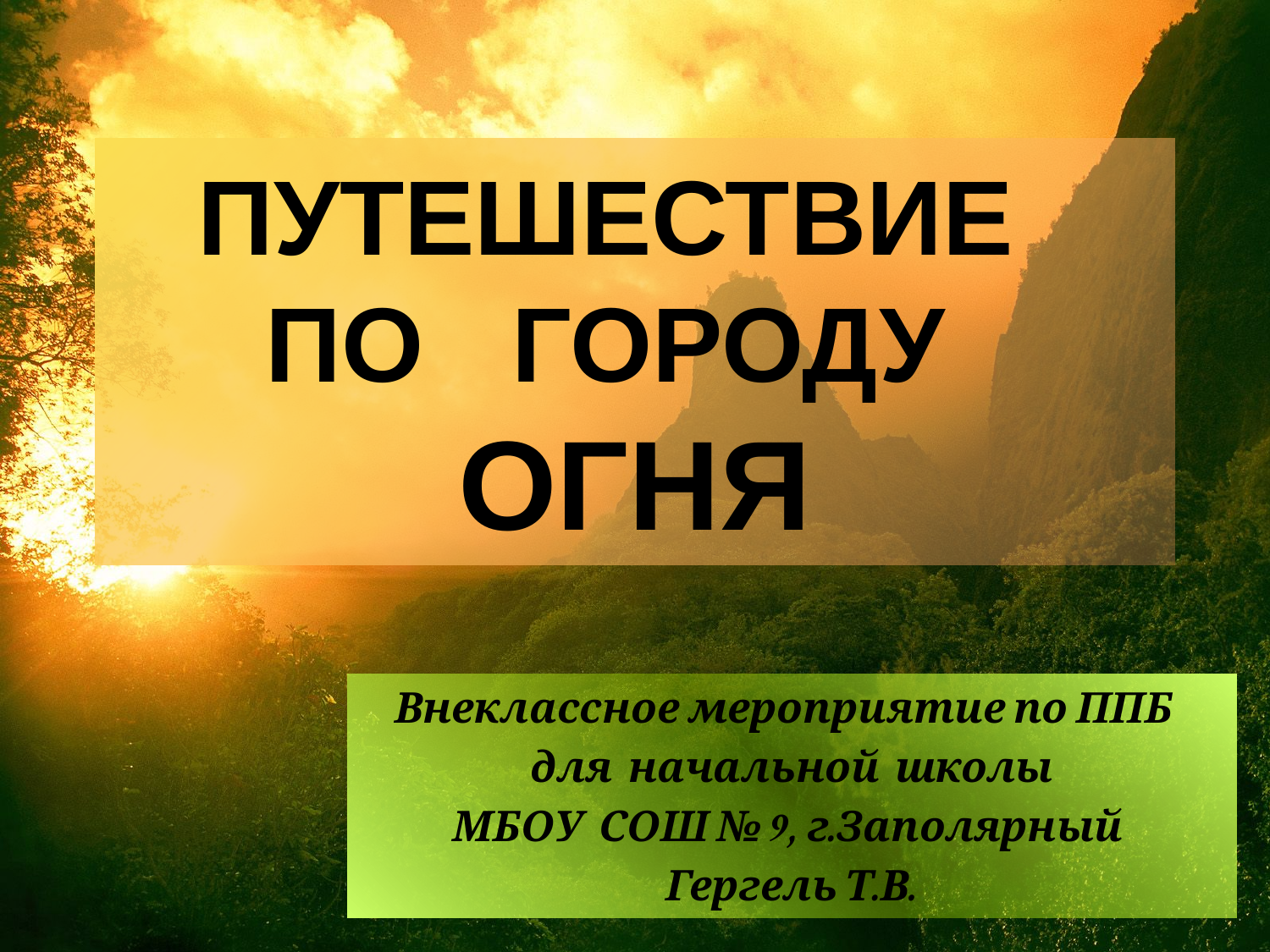

# ПУТЕШЕСТВИЕ   ПО   ГОРОДУ   ОГНЯ
Внеклассное мероприятие по ППБ
для  начальной  школы
МБОУ  СОШ № 9, г.Заполярный
Гергель Т.В.